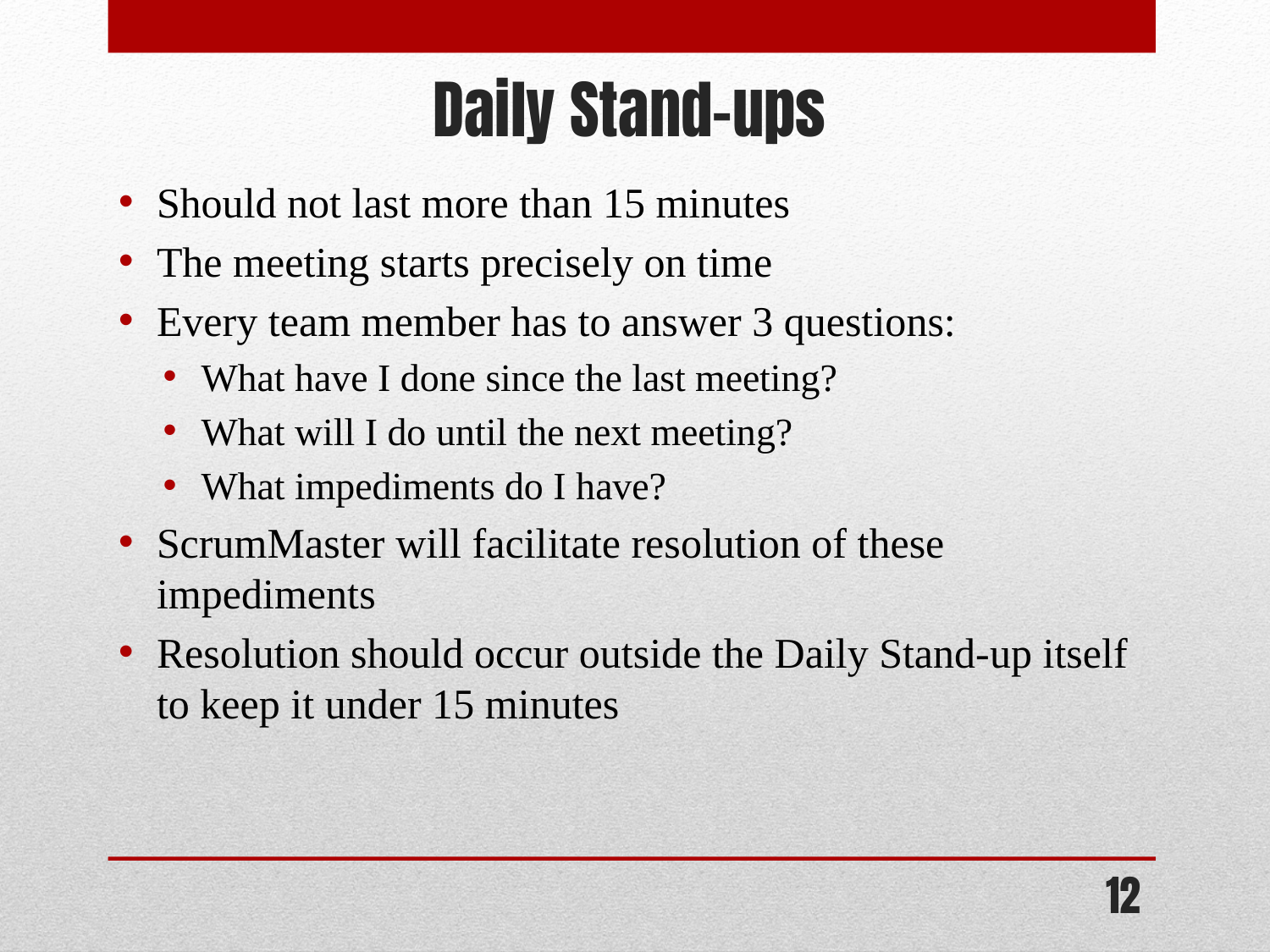

# Daily Stand-ups
Should not last more than 15 minutes
The meeting starts precisely on time
Every team member has to answer 3 questions:
What have I done since the last meeting?
What will I do until the next meeting?
What impediments do I have?
ScrumMaster will facilitate resolution of these impediments
Resolution should occur outside the Daily Stand-up itself to keep it under 15 minutes
12